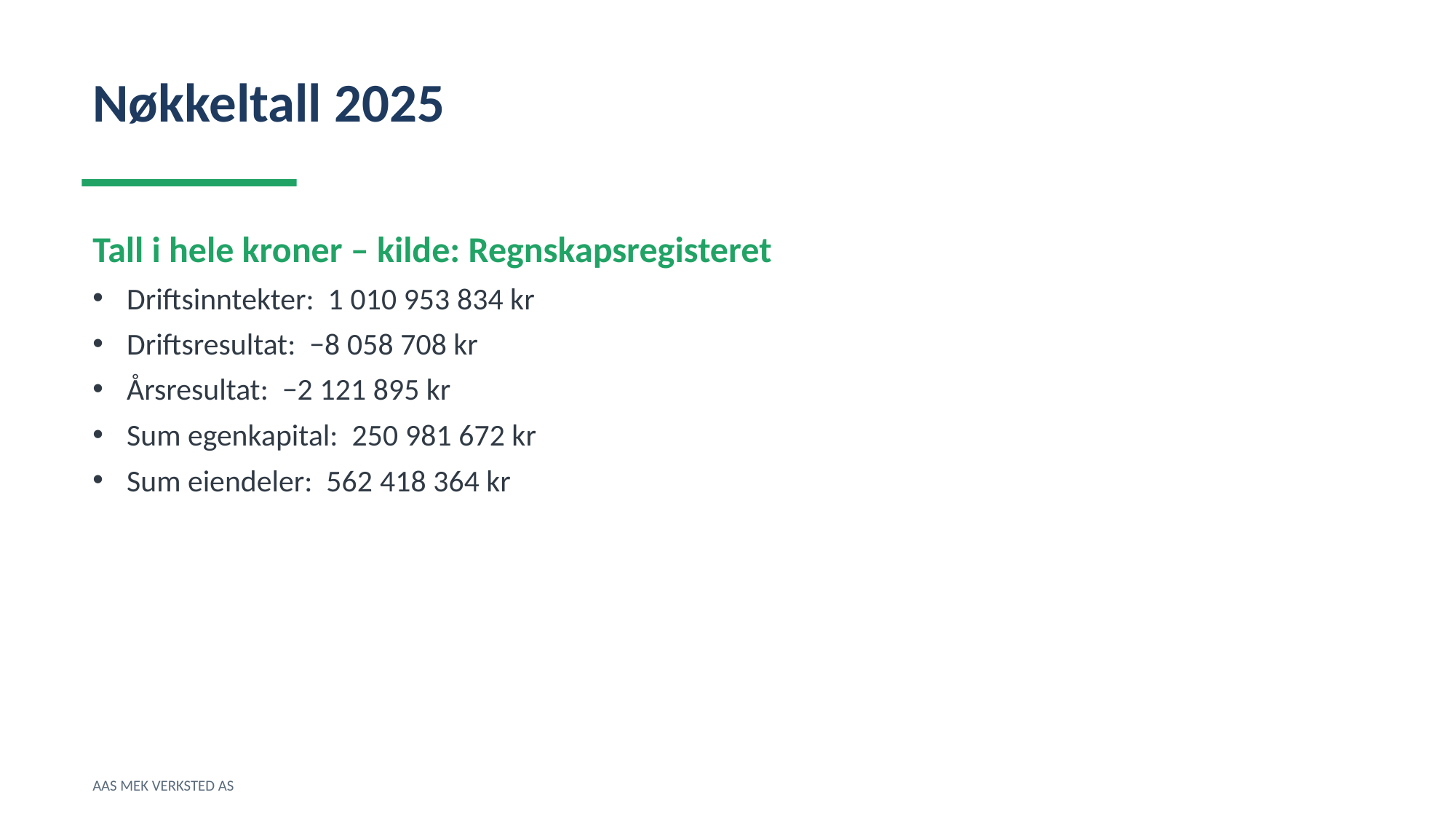

Nøkkeltall 2025

Tall i hele kroner – kilde: Regnskapsregisteret
Driftsinntekter:  1 010 953 834 kr
Driftsresultat:  −8 058 708 kr
Årsresultat:  −2 121 895 kr
Sum egenkapital:  250 981 672 kr
Sum eiendeler:  562 418 364 kr
AAS MEK VERKSTED AS